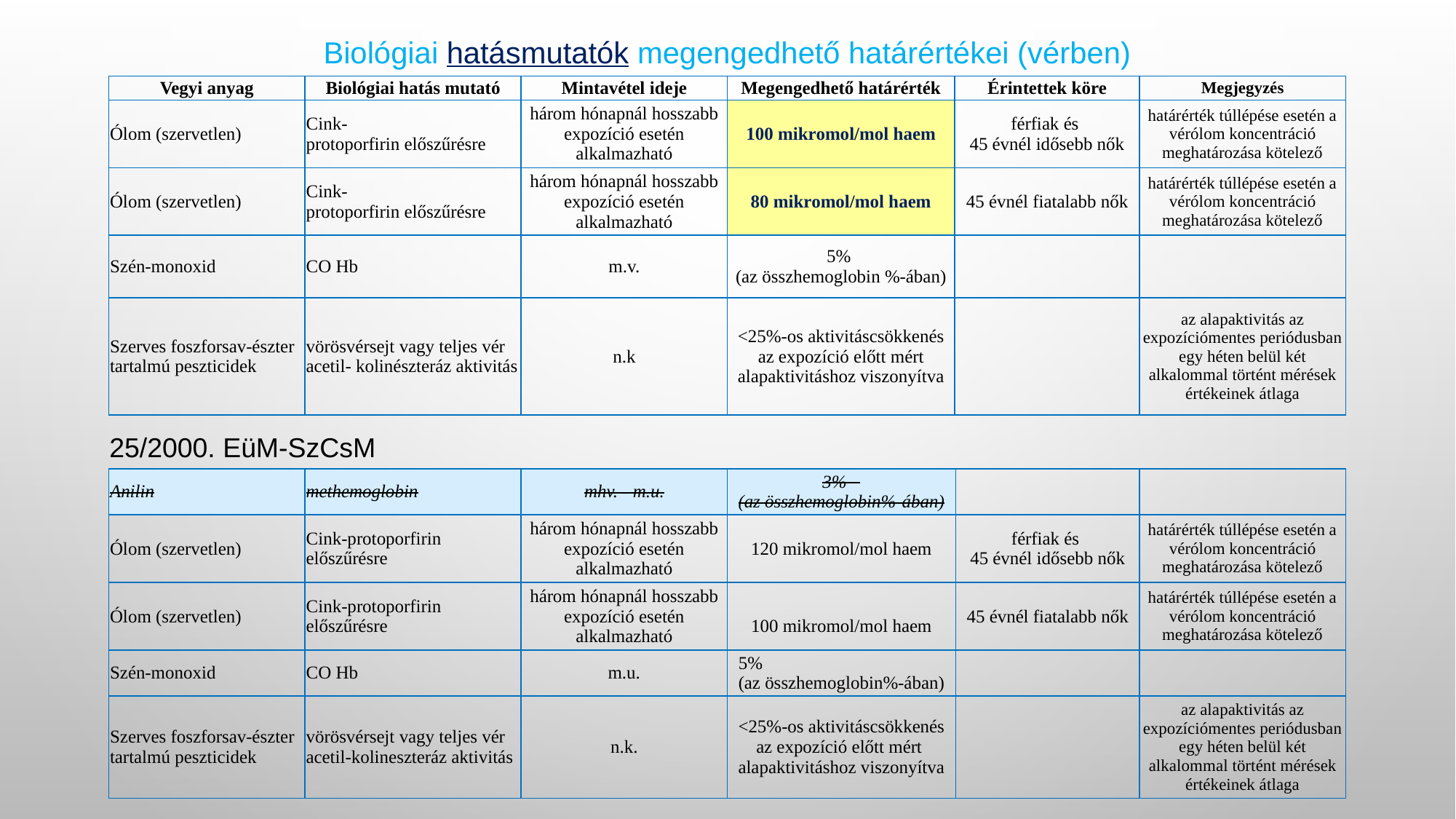

Biológiai hatásmutatók megengedhető határértékei (vérben)
| Vegyi anyag | Biológiai hatás mutató | Mintavétel ideje | Megengedhető határérték | Érintettek köre | Megjegyzés |
| --- | --- | --- | --- | --- | --- |
| Ólom (szervetlen) | Cink- protoporfirin előszűrésre | három hónapnál hosszabb expozíció esetén alkalmazható | 100 mikromol/mol haem | férfiak és 45 évnél idősebb nők | határérték túllépése esetén a vérólom koncentráció meghatározása kötelező |
| Ólom (szervetlen) | Cink- protoporfirin előszűrésre | három hónapnál hosszabb expozíció esetén alkalmazható | 80 mikromol/mol haem | 45 évnél fiatalabb nők | határérték túllépése esetén a vérólom koncentráció meghatározása kötelező |
| Szén-monoxid | CO Hb | m.v. | 5% (az összhemoglobin %-ában) |  |  |
| Szerves foszforsav-észter tartalmú peszticidek | vörösvérsejt vagy teljes vér acetil- kolinészteráz aktivitás | n.k | <25%-os aktivitáscsökkenés az expozíció előtt mért alapaktivitáshoz viszonyítva |  | az alapaktivitás az expozíciómentes periódusban egy héten belül két alkalommal történt mérések értékeinek átlaga |
25/2000. EüM-SzCsM
| Anilin | methemoglobin | mhv. - m.u. | 3% (az összhemoglobin%-ában) |  |  |
| --- | --- | --- | --- | --- | --- |
| Ólom (szervetlen) | Cink-protoporfirin előszűrésre | három hónapnál hosszabb expozíció esetén alkalmazható | 120 mikromol/mol haem | férfiak és 45 évnél idősebb nők | határérték túllépése esetén a vérólom koncentráció meghatározása kötelező |
| Ólom (szervetlen) | Cink-protoporfirin előszűrésre | három hónapnál hosszabb expozíció esetén alkalmazható | 100 mikromol/mol haem | 45 évnél fiatalabb nők | határérték túllépése esetén a vérólom koncentráció meghatározása kötelező |
| Szén-monoxid | CO Hb | m.u. | 5% (az összhemoglobin%-ában) |  |  |
| Szerves foszforsav-észter tartalmú peszticidek | vörösvérsejt vagy teljes vér acetil-kolineszteráz aktivitás | n.k. | <25%-os aktivitáscsökkenés az expozíció előtt mért alapaktivitáshoz viszonyítva |  | az alapaktivitás az expozíciómentes periódusban egy héten belül két alkalommal történt mérések értékeinek átlaga |